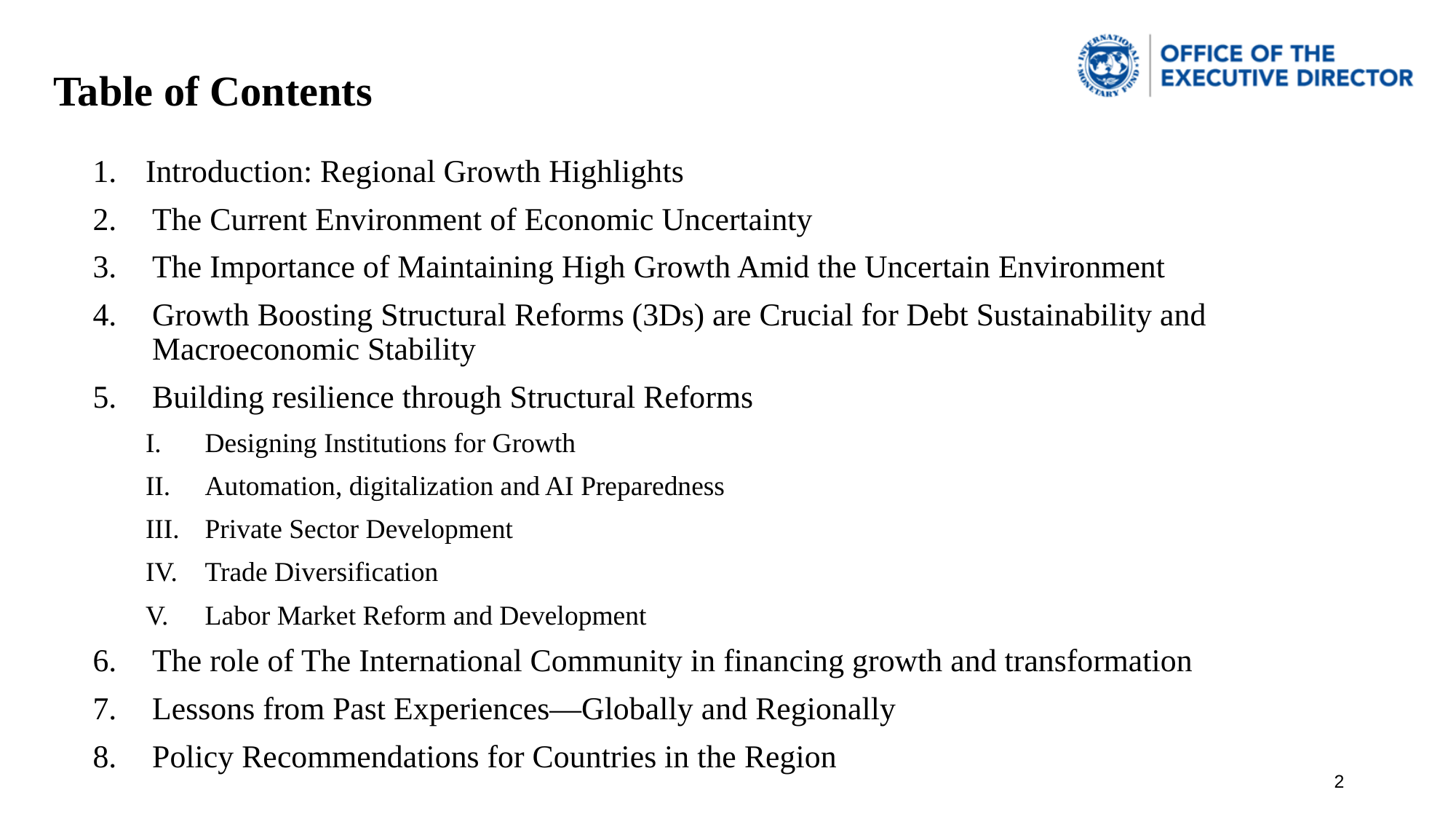

Table of Contents
Introduction: Regional Growth Highlights
The Current Environment of Economic Uncertainty
The Importance of Maintaining High Growth Amid the Uncertain Environment
Growth Boosting Structural Reforms (3Ds) are Crucial for Debt Sustainability and Macroeconomic Stability
Building resilience through Structural Reforms
Designing Institutions for Growth
Automation, digitalization and AI Preparedness
Private Sector Development
Trade Diversification
Labor Market Reform and Development
The role of The International Community in financing growth and transformation
Lessons from Past Experiences—Globally and Regionally
Policy Recommendations for Countries in the Region

2